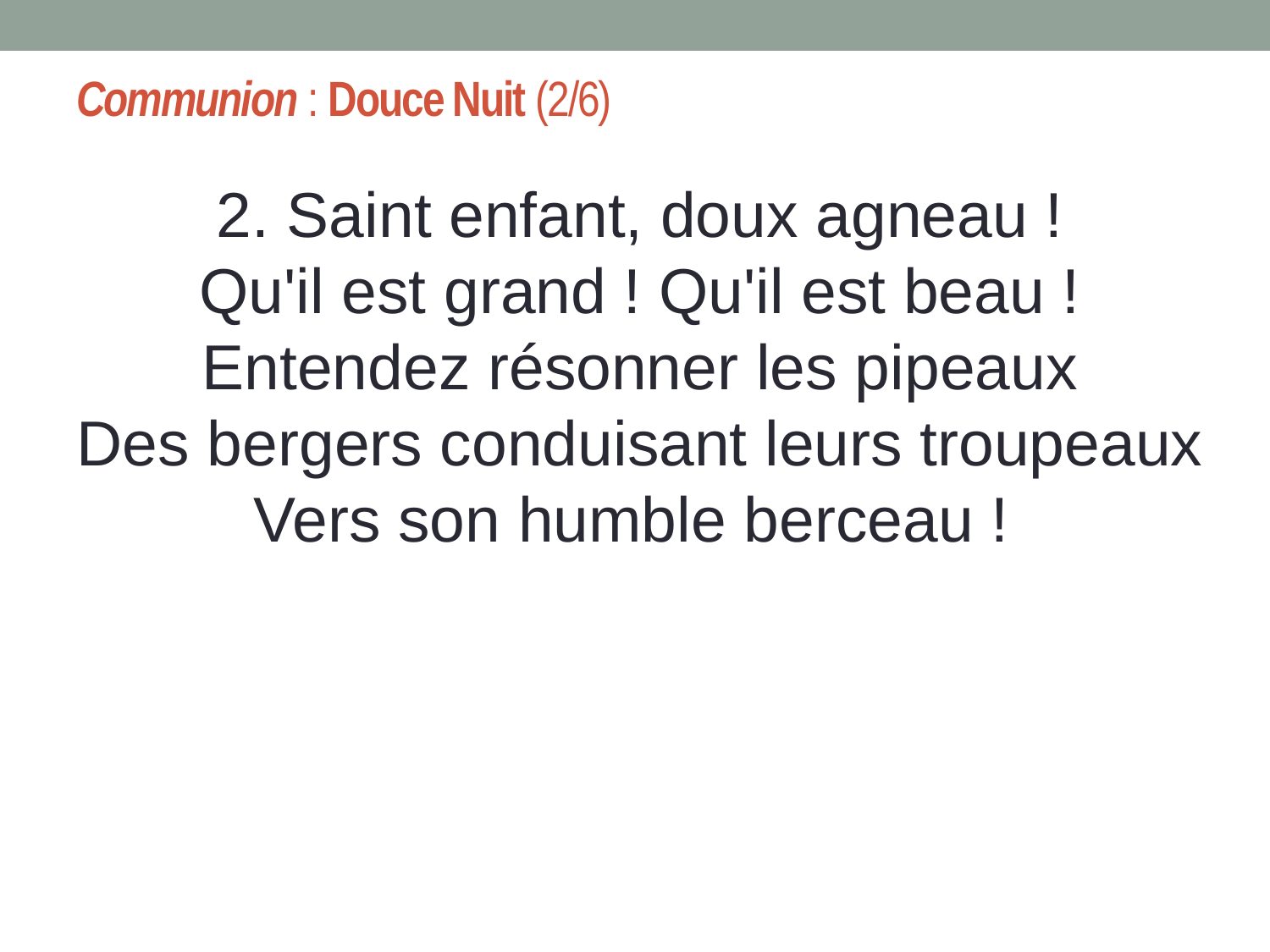

# Communion : Douce Nuit (2/6)
2. Saint enfant, doux agneau !
Qu'il est grand ! Qu'il est beau !
Entendez résonner les pipeaux
Des bergers conduisant leurs troupeaux
Vers son humble berceau !